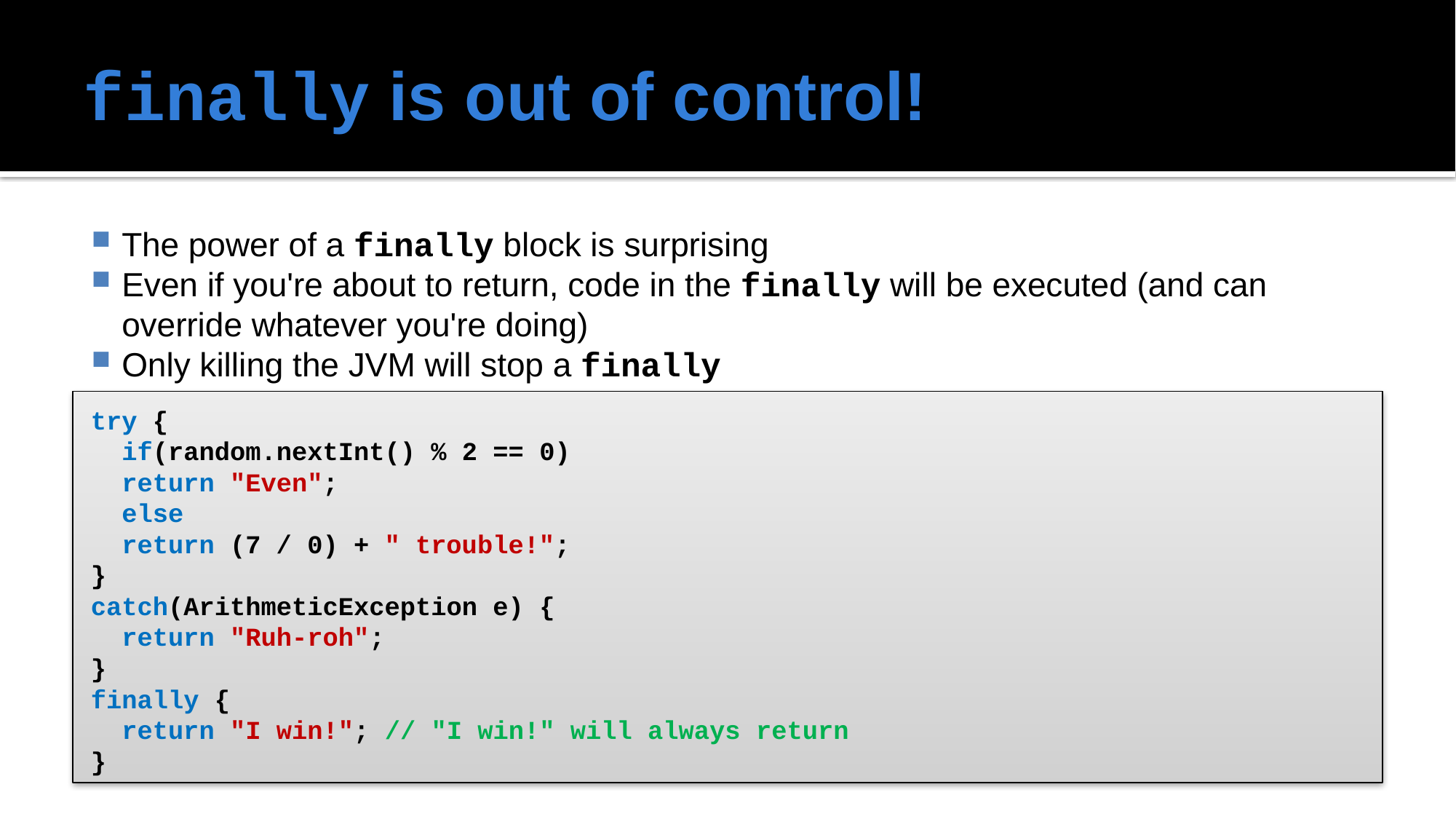

# finally is out of control!
The power of a finally block is surprising
Even if you're about to return, code in the finally will be executed (and can override whatever you're doing)
Only killing the JVM will stop a finally
try {
	if(random.nextInt() % 2 == 0)
		return "Even";
	else
		return (7 / 0) + " trouble!";
}
catch(ArithmeticException e) {
	return "Ruh-roh";
}
finally {
	return "I win!"; // "I win!" will always return
}